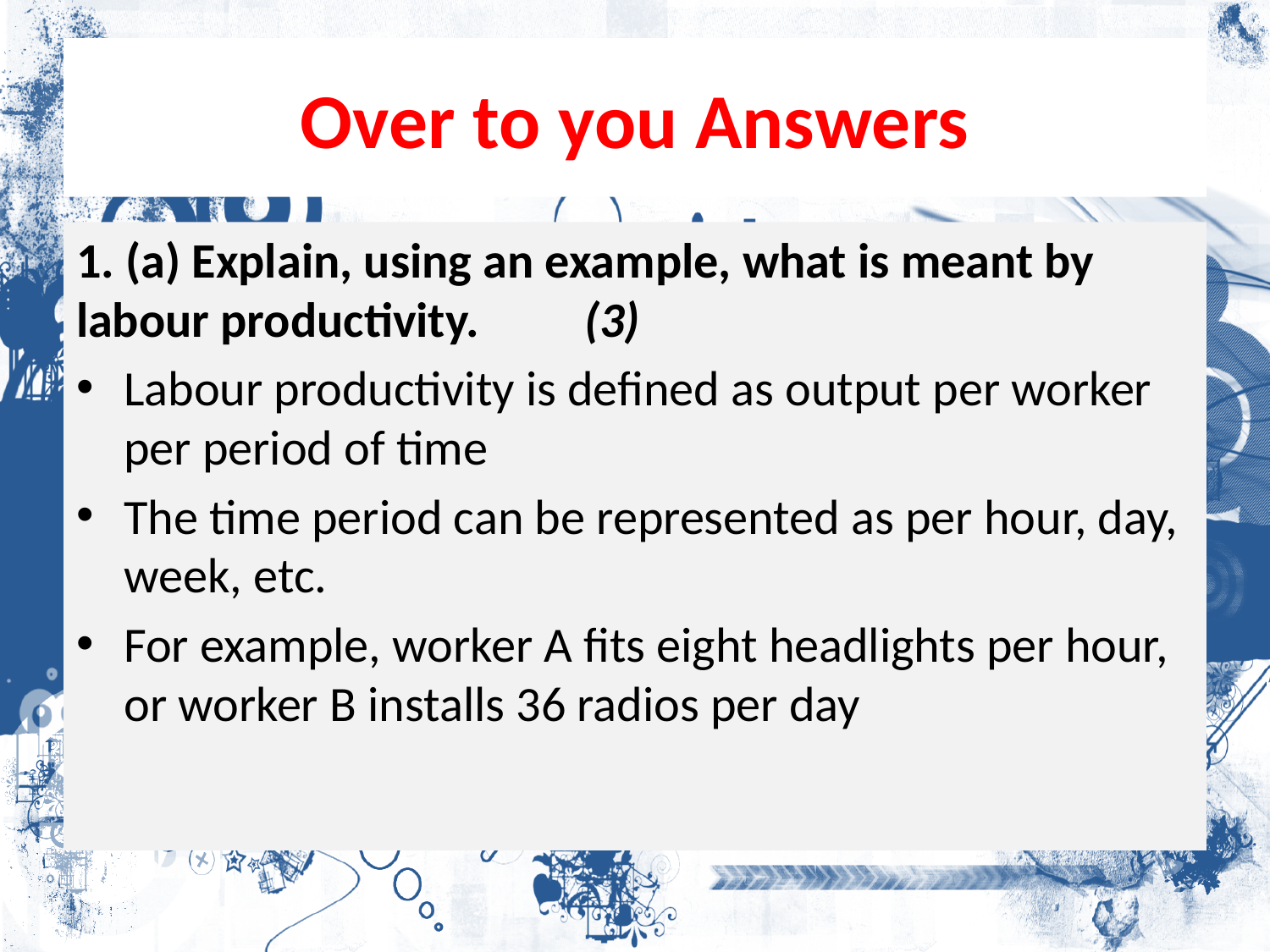

# Over to you Answers
1. (a) Explain, using an example, what is meant by labour productivity. 	(3)
Labour productivity is defined as output per worker per period of time
The time period can be represented as per hour, day, week, etc.
For example, worker A fits eight headlights per hour, or worker B installs 36 radios per day